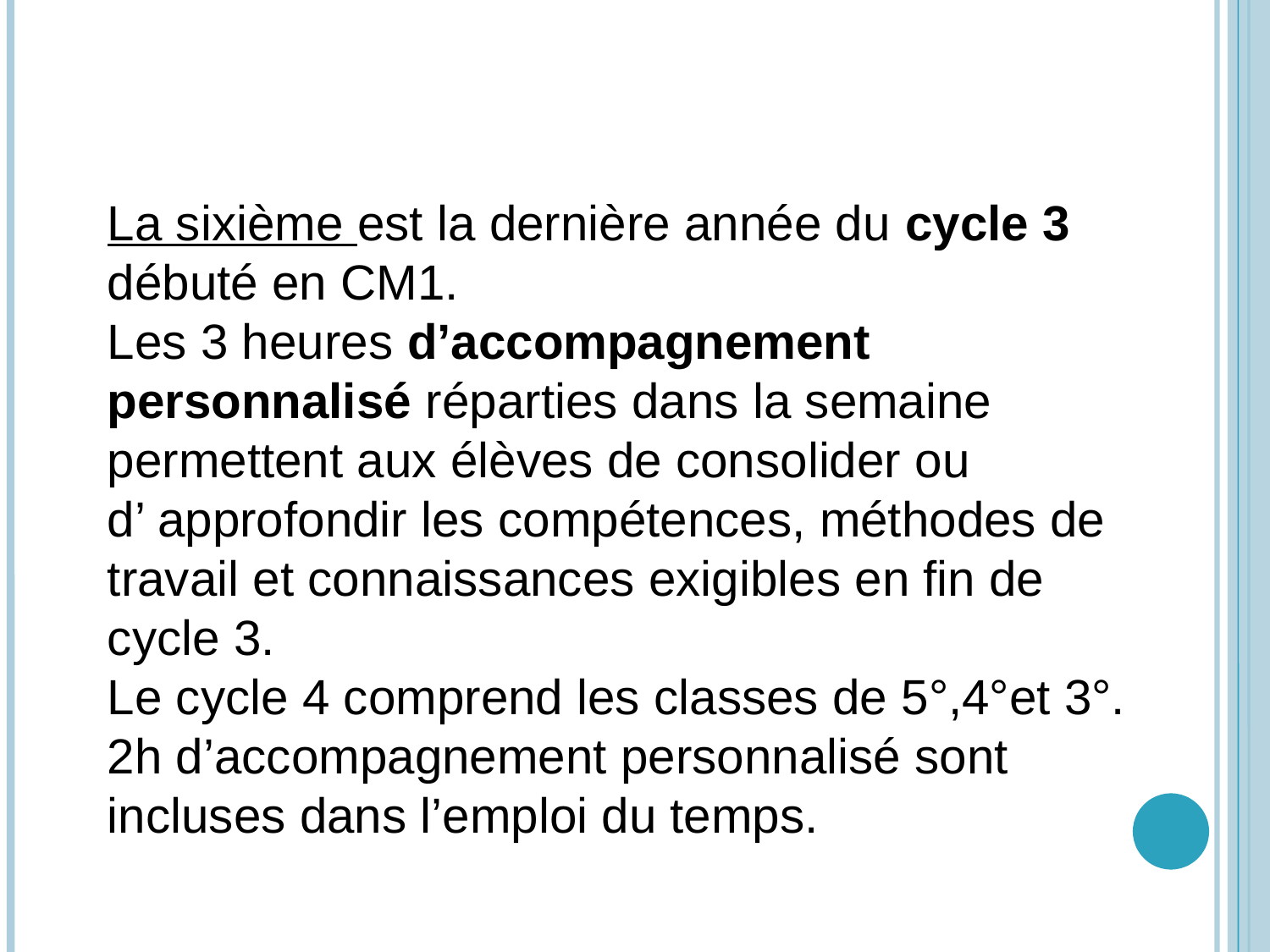

La sixième est la dernière année du cycle 3 débuté en CM1.
Les 3 heures d’accompagnement personnalisé réparties dans la semaine permettent aux élèves de consolider ou
d’ approfondir les compétences, méthodes de travail et connaissances exigibles en fin de cycle 3.
Le cycle 4 comprend les classes de 5°,4°et 3°.
2h d’accompagnement personnalisé sont incluses dans l’emploi du temps.